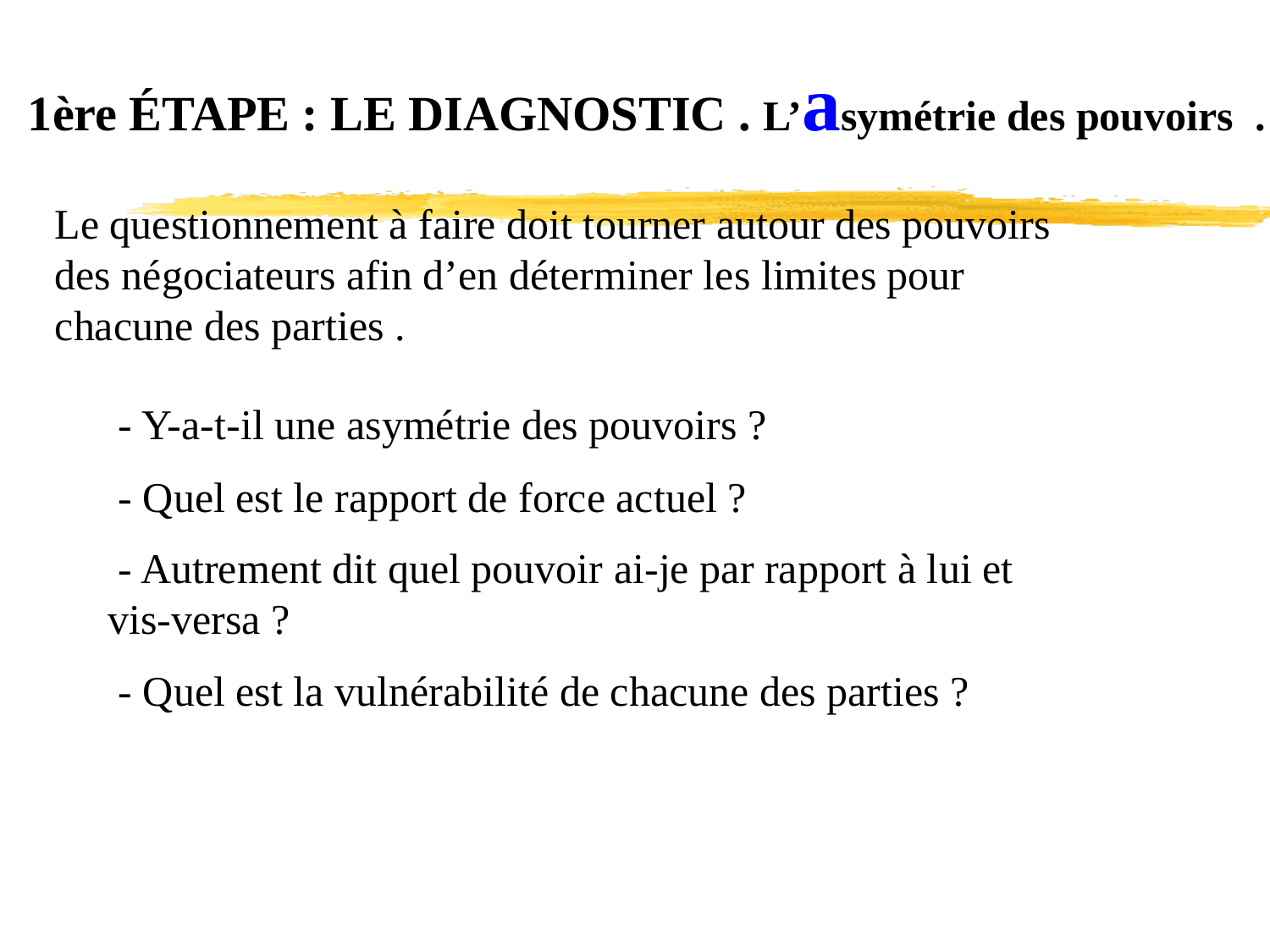

1ère ÉTAPE : LE DIAGNOSTIC . L’asymétrie des pouvoirs  .
Le questionnement à faire doit tourner autour des pouvoirs des négociateurs afin d’en déterminer les limites pour chacune des parties .
 - Y-a-t-il une asymétrie des pouvoirs ?
 - Quel est le rapport de force actuel ?
 - Autrement dit quel pouvoir ai-je par rapport à lui et vis-versa ?
 - Quel est la vulnérabilité de chacune des parties ?